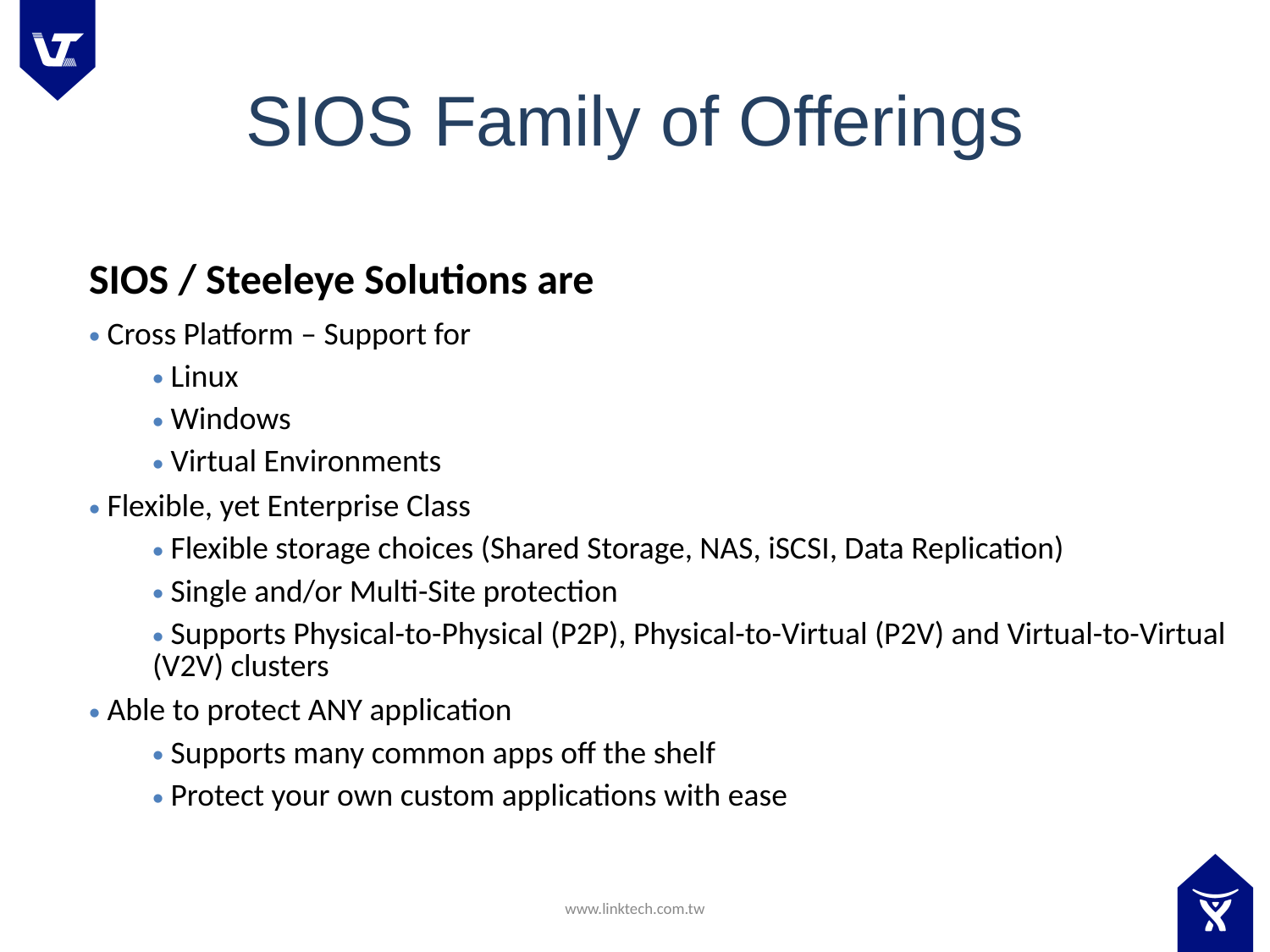

# SIOS Family of Offerings
| SIOS / Steeleye Solutions are |
| --- |
| Cross Platform – Support for Linux Windows Virtual Environments |
| Flexible, yet Enterprise Class Flexible storage choices (Shared Storage, NAS, iSCSI, Data Replication) Single and/or Multi-Site protection Supports Physical-to-Physical (P2P), Physical-to-Virtual (P2V) and Virtual-to-Virtual (V2V) clusters |
| Able to protect ANY application Supports many common apps off the shelf Protect your own custom applications with ease |
www.linktech.com.tw